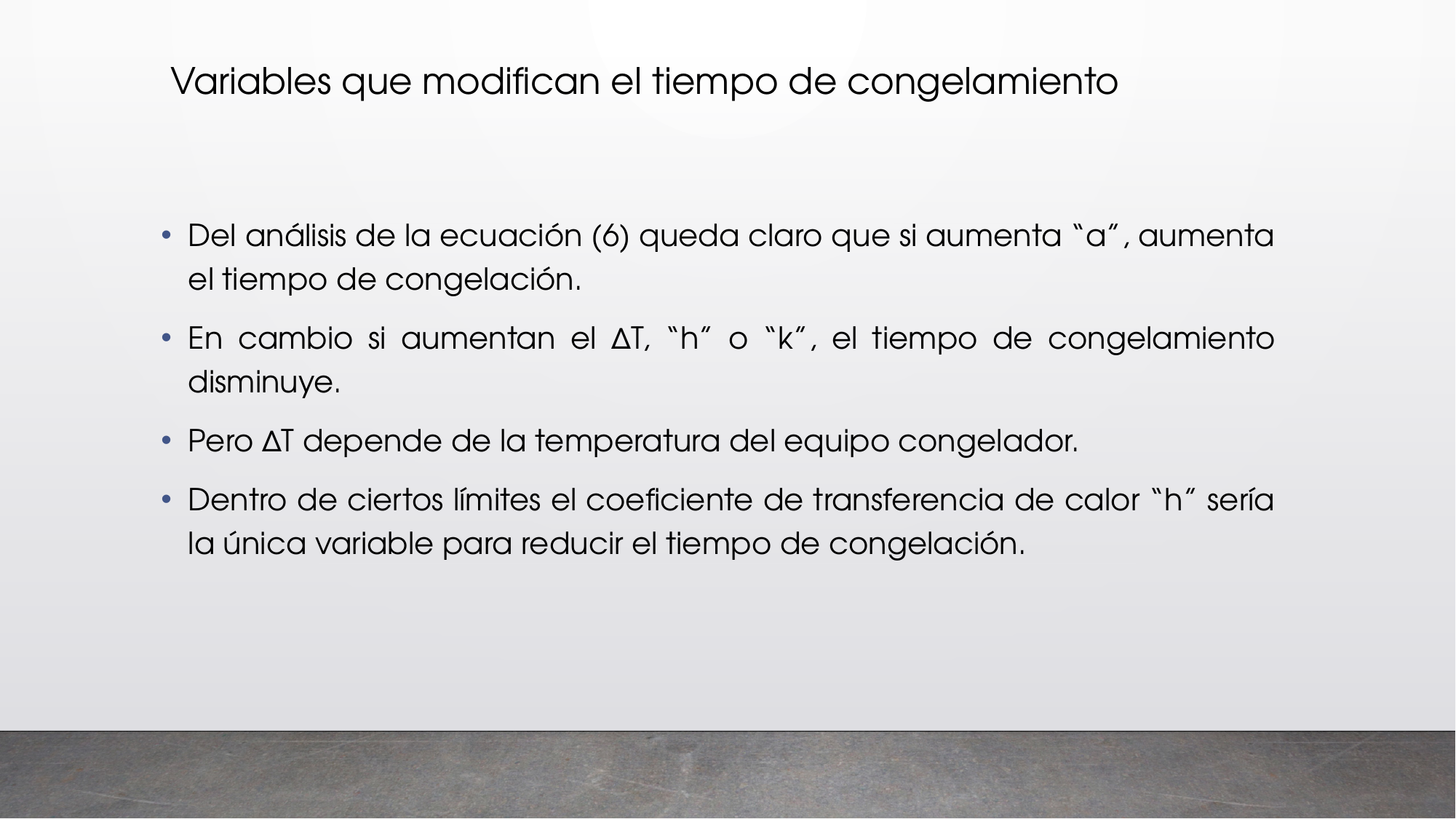

Variables que modifican el tiempo de congelamiento
Del análisis de la ecuación (6) queda claro que si aumenta “a”, aumenta el tiempo de congelación.
En cambio si aumentan el ΔT, “h” o “k”, el tiempo de congelamiento disminuye.
Pero ΔT depende de la temperatura del equipo congelador.
Dentro de ciertos límites el coeficiente de transferencia de calor “h” sería la única variable para reducir el tiempo de congelación.